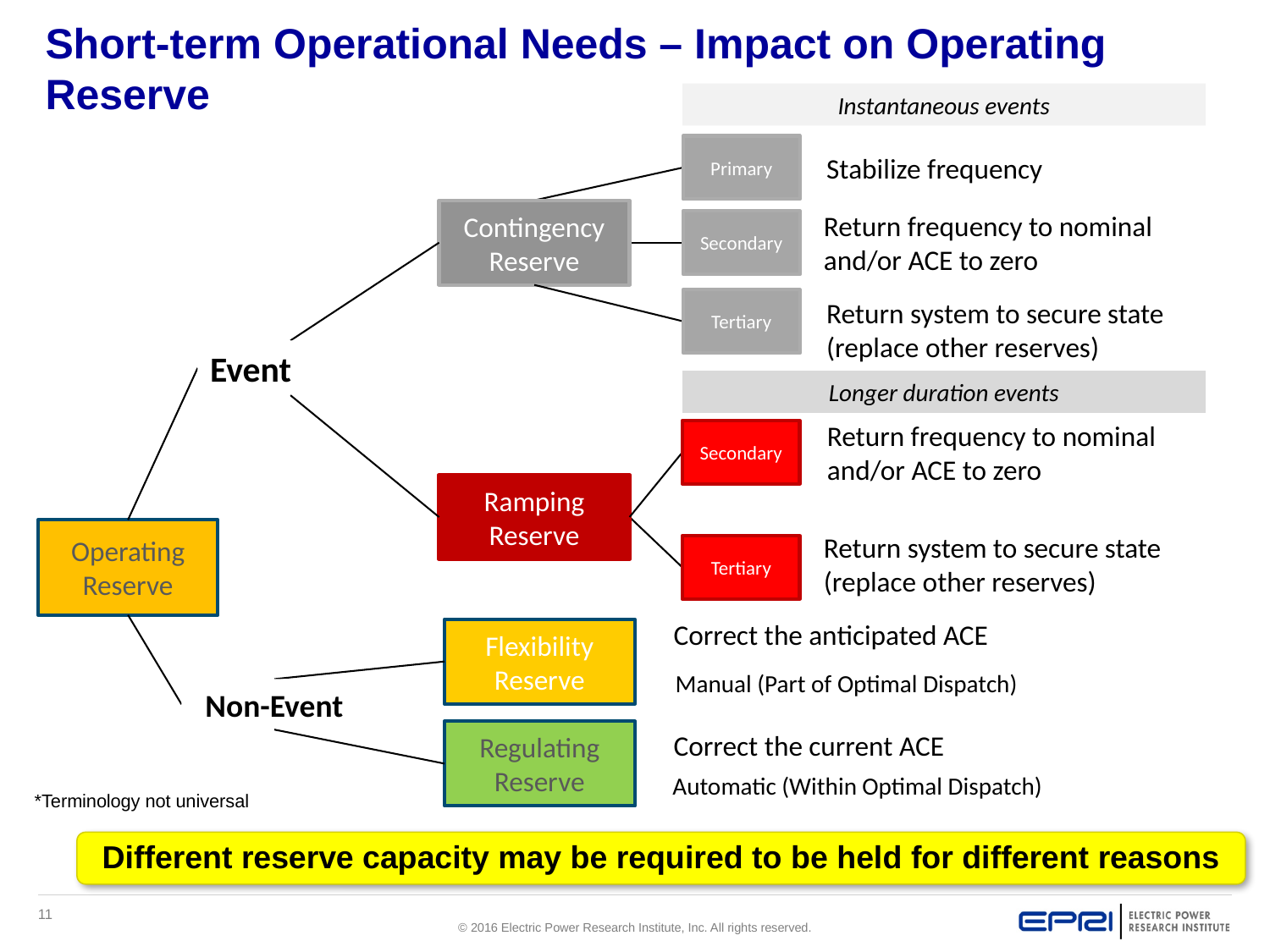

# Short-term Operational Needs – Impact on Operating Reserve
Instantaneous events
Primary
Stabilize frequency
Contingency Reserve
Return frequency to nominal and/or ACE to zero
Secondary
Return system to secure state (replace other reserves)
Tertiary
Event
Longer duration events
Return frequency to nominal  and/or ACE to zero
Secondary
Ramping Reserve
Operating Reserve
Return system to secure state (replace other reserves)
Tertiary
Correct the anticipated ACE
Flexibility Reserve
Manual (Part of Optimal Dispatch)
Non-Event
Regulating Reserve
Correct the current ACE
Automatic (Within Optimal Dispatch)
*Terminology not universal
Different reserve capacity may be required to be held for different reasons